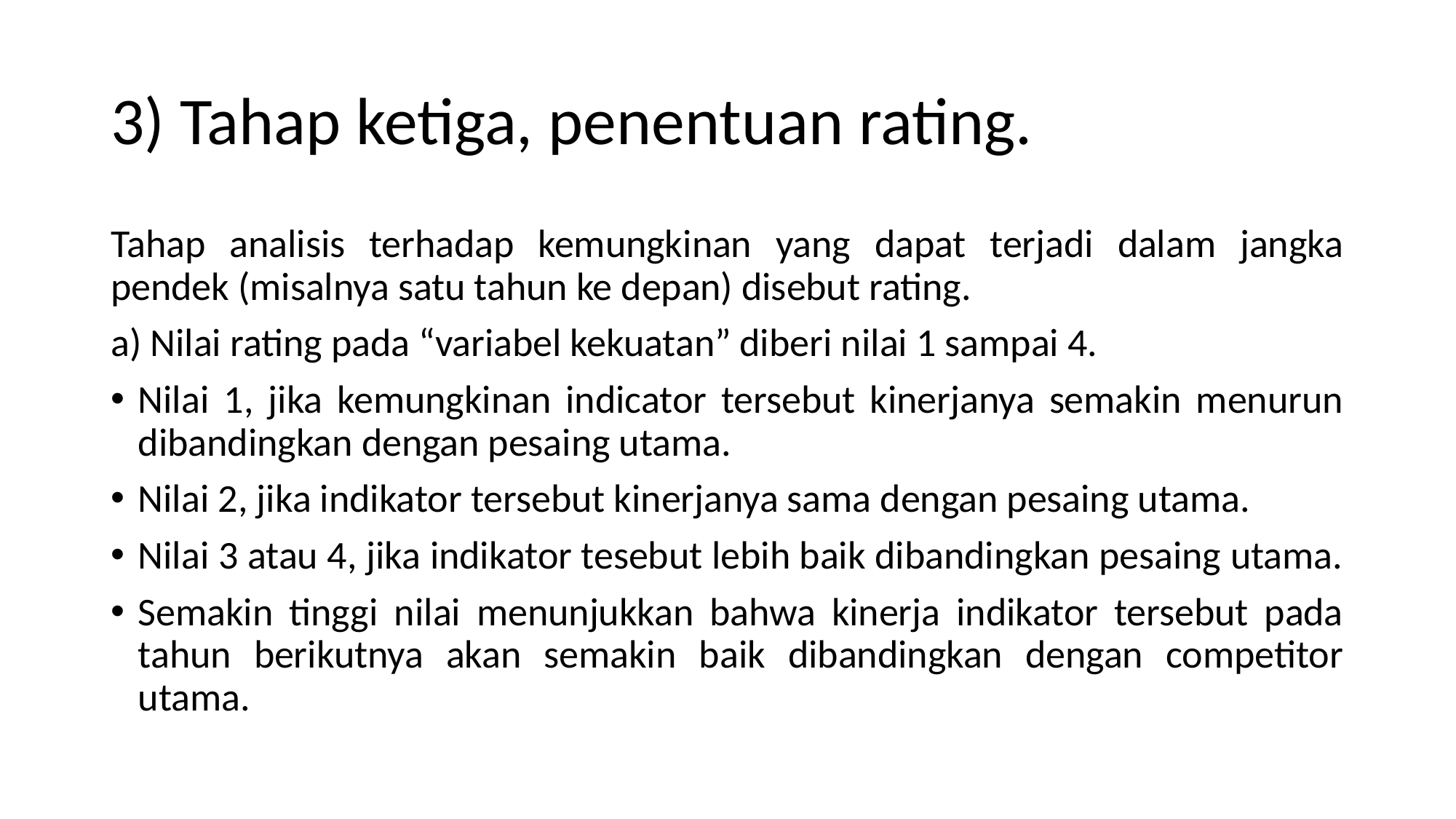

# 3) Tahap ketiga, penentuan rating.
Tahap analisis terhadap kemungkinan yang dapat terjadi dalam jangka pendek (misalnya satu tahun ke depan) disebut rating.
a) Nilai rating pada “variabel kekuatan” diberi nilai 1 sampai 4.
Nilai 1, jika kemungkinan indicator tersebut kinerjanya semakin menurun dibandingkan dengan pesaing utama.
Nilai 2, jika indikator tersebut kinerjanya sama dengan pesaing utama.
Nilai 3 atau 4, jika indikator tesebut lebih baik dibandingkan pesaing utama.
Semakin tinggi nilai menunjukkan bahwa kinerja indikator tersebut pada tahun berikutnya akan semakin baik dibandingkan dengan competitor utama.